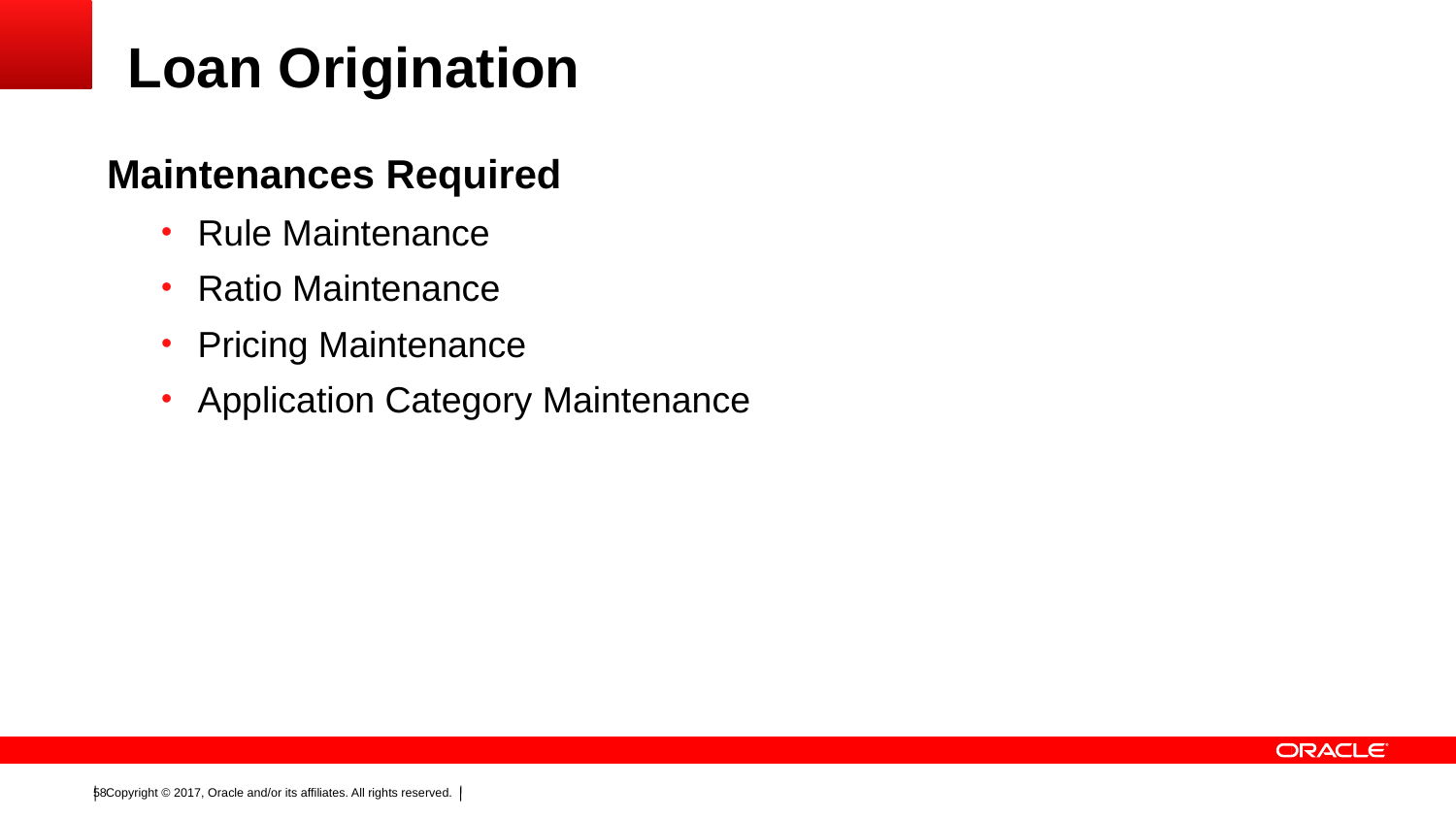

# Loan Origination
Maintenances Required
Rule Maintenance
Ratio Maintenance
Pricing Maintenance
Application Category Maintenance